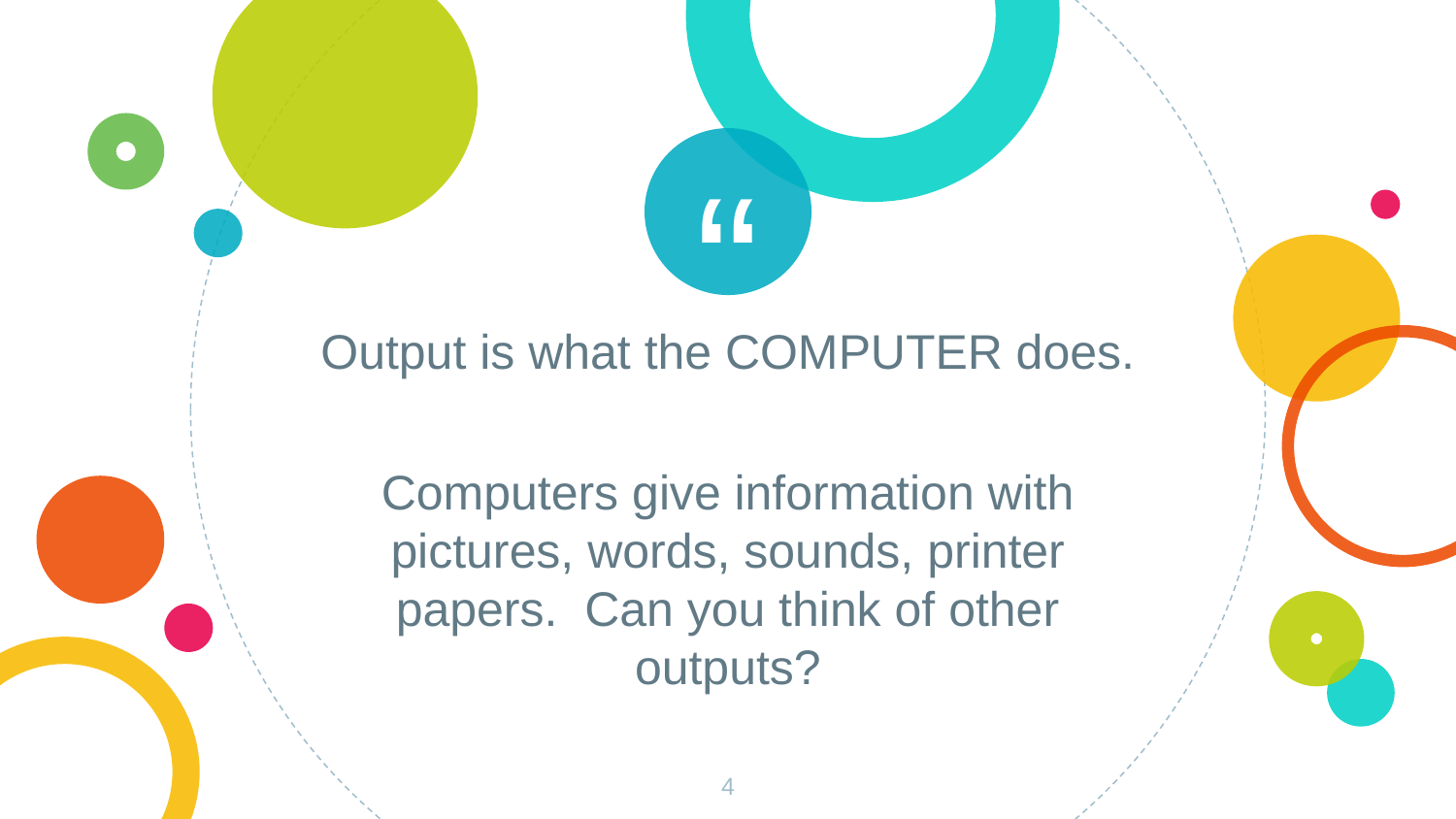

Output is what the COMPUTER does.

Computers give information with pictures, words, sounds, printer papers.  Can you think of other outputs?
4